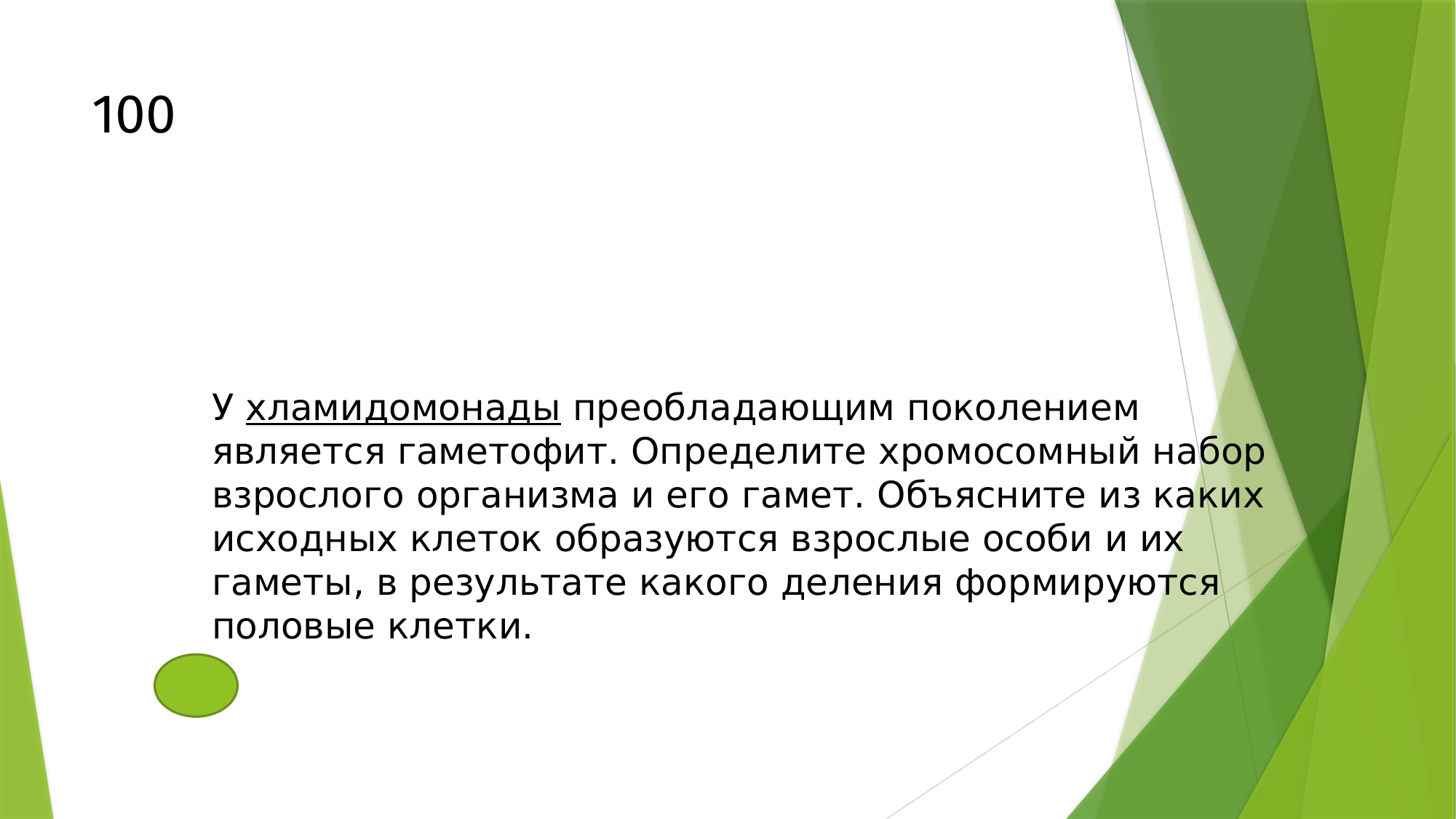

# 100
У хламидомонады преобладающим поколением является гаметофит. Определите хромосомный набор взрослого организма и его гамет. Объясните из каких исходных клеток образуются взрослые особи и их гаметы, в результате какого деления формируются половые клетки.